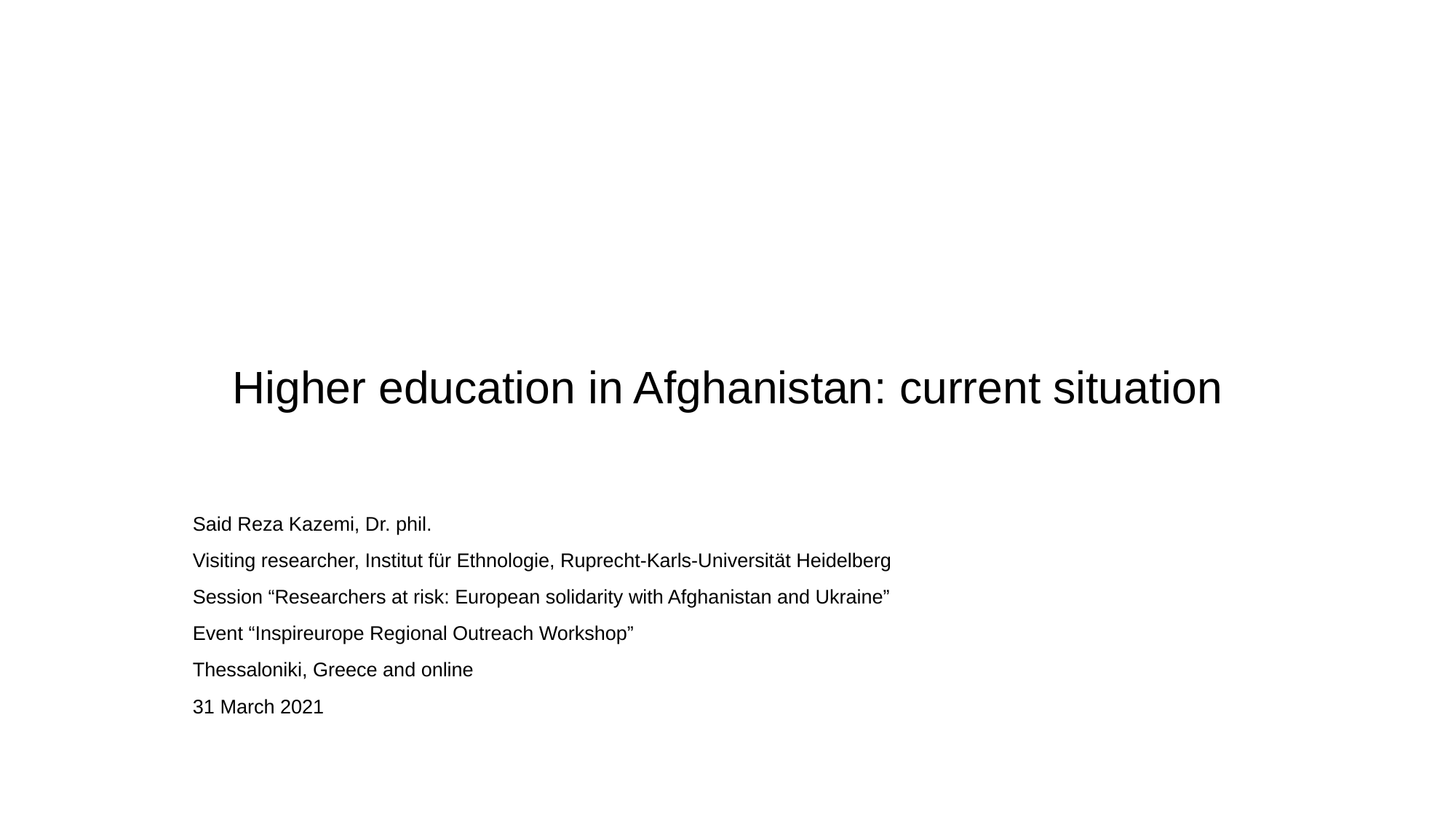

# Higher education in Afghanistan: current situation
Said Reza Kazemi, Dr. phil.
Visiting researcher, Institut für Ethnologie, Ruprecht-Karls-Universität Heidelberg
Session “Researchers at risk: European solidarity with Afghanistan and Ukraine”
Event “Inspireurope Regional Outreach Workshop”
Thessaloniki, Greece and online
31 March 2021